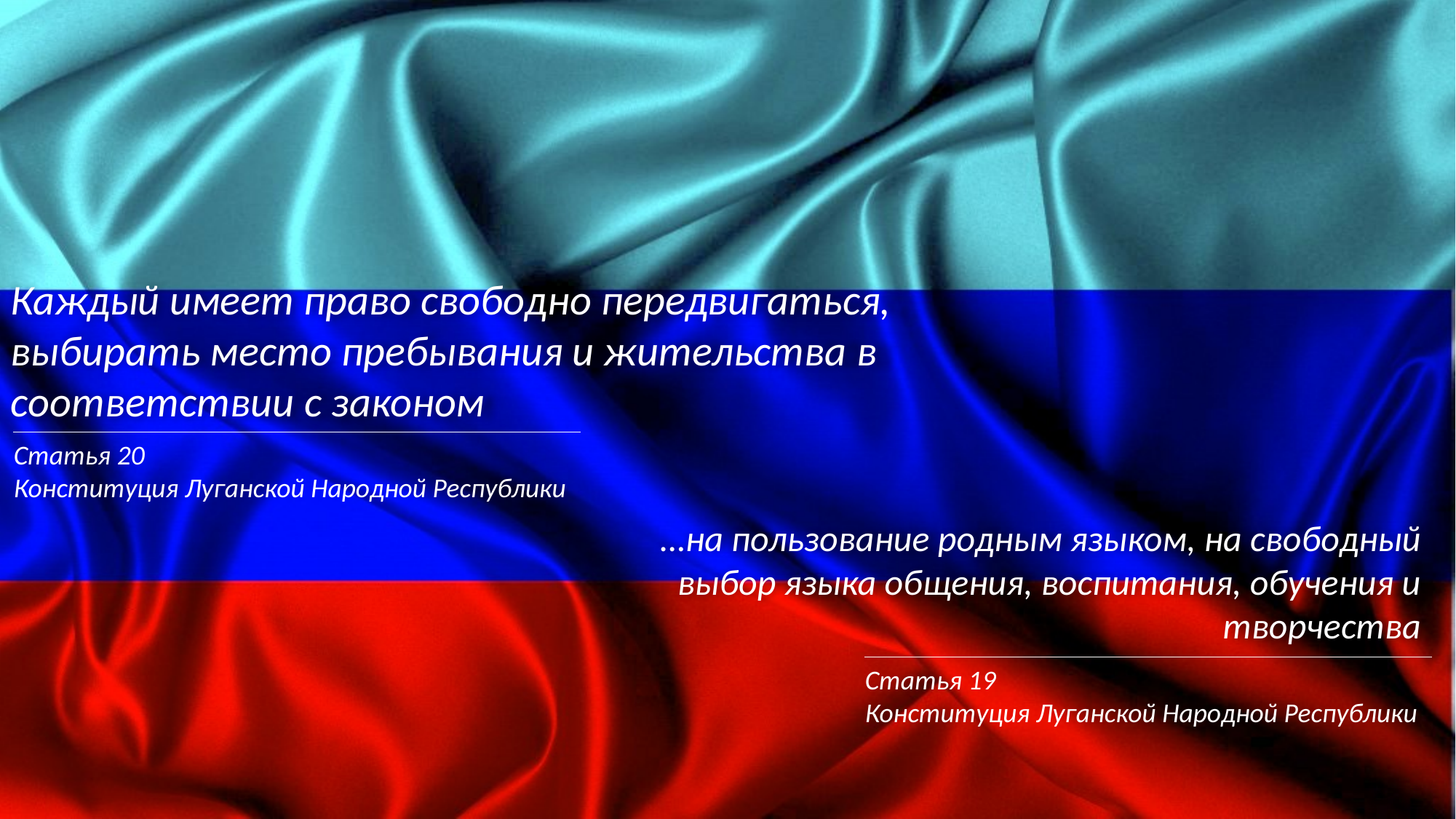

Каждый имеет право свободно передвигаться, выбирать место пребывания и жительства в соответствии с законом
Статья 20
Конституция Луганской Народной Республики
…на пользование родным языком, на свободный выбор языка общения, воспитания, обучения и творчества
Статья 19
Конституция Луганской Народной Республики